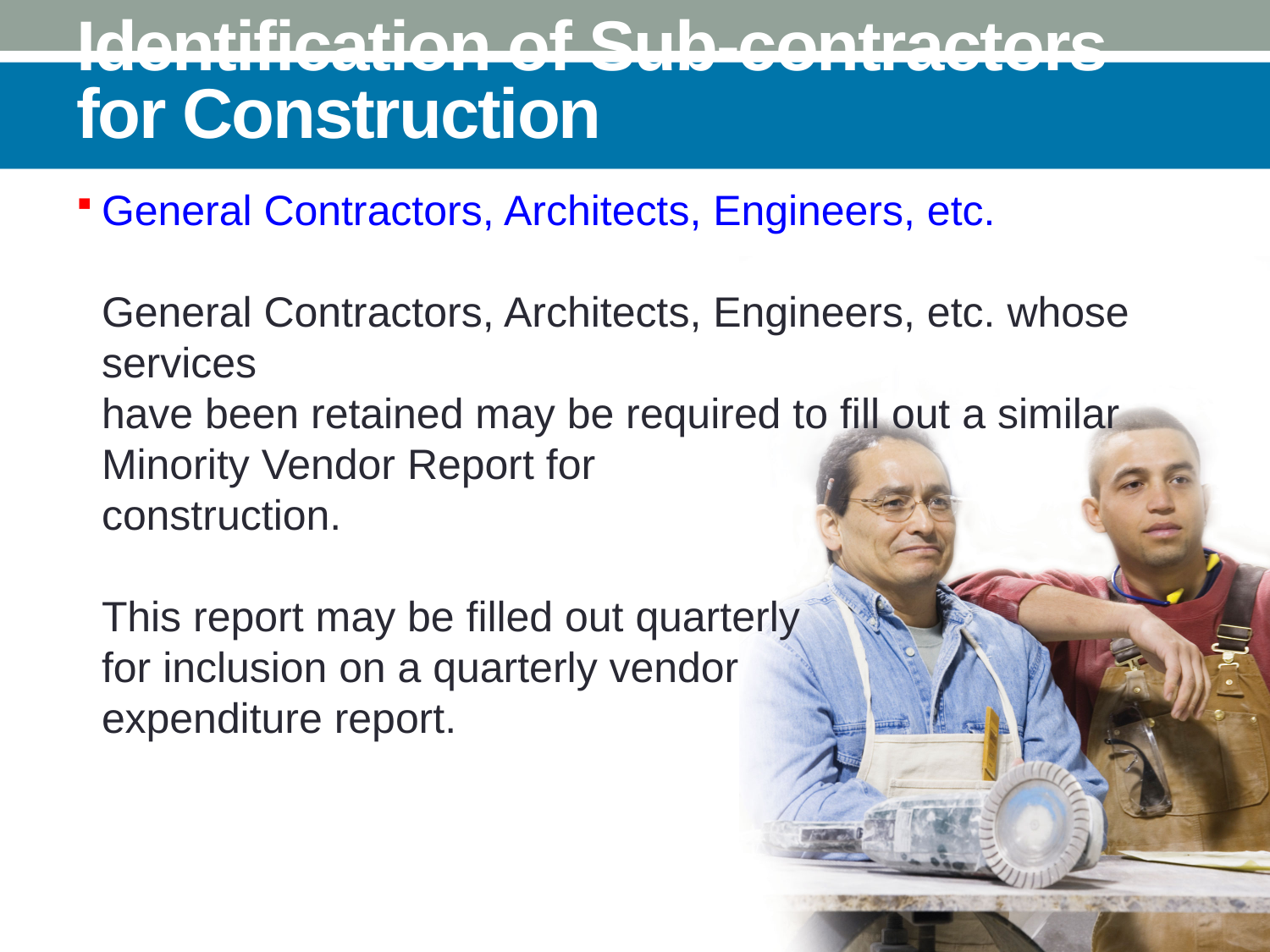

# Identification of Sub-contractors for Construction
General Contractors, Architects, Engineers, etc.
General Contractors, Architects, Engineers, etc. whose services
have been retained may be required to fill out a similar
Minority Vendor Report for
construction.
This report may be filled out quarterly
for inclusion on a quarterly vendor
expenditure report.